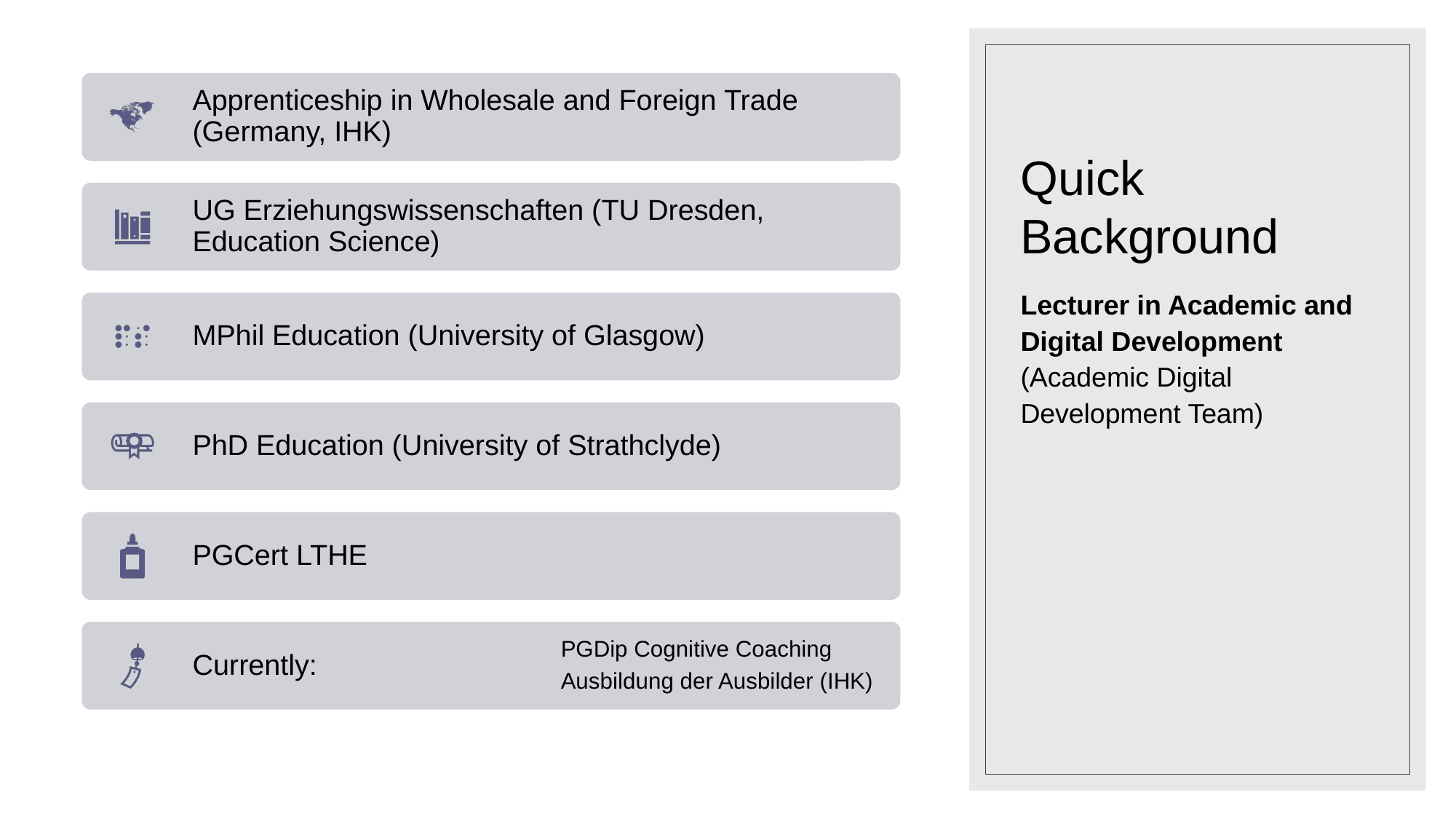

# Quick Background
Apprenticeship in Wholesale and Foreign Trade (Germany, IHK)
UG Erziehungswissenschaften (TU Dresden, Education Science)
MPhil Education (University of Glasgow)
PhD Education (University of Strathclyde)
PGCert LTHE
Currently:
PGDip Cognitive Coaching
Ausbildung der Ausbilder (IHK)
Lecturer in Academic and Digital Development (Academic Digital Development Team)